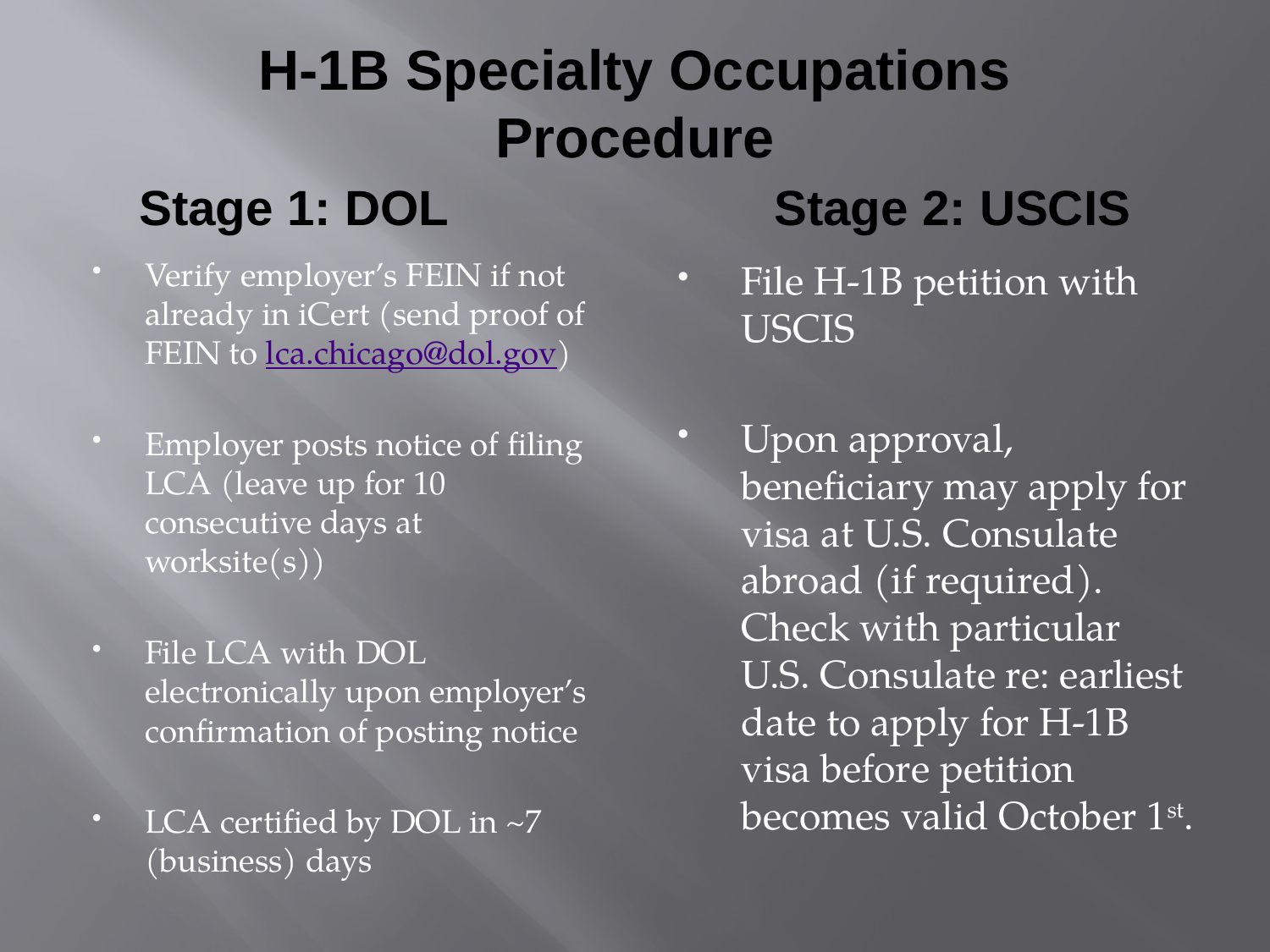

# H-1B Specialty Occupations Procedure Stage 1: DOL			Stage 2: USCIS
Verify employer’s FEIN if not already in iCert (send proof of FEIN to lca.chicago@dol.gov)

Employer posts notice of filing LCA (leave up for 10 consecutive days at worksite(s))

File LCA with DOL electronically upon employer’s confirmation of posting notice

LCA certified by DOL in ~7 (business) days
File H-1B petition with USCIS

Upon approval, beneficiary may apply for visa at U.S. Consulate abroad (if required).  Check with particular U.S. Consulate re: earliest date to apply for H-1B visa before petition becomes valid October 1st.